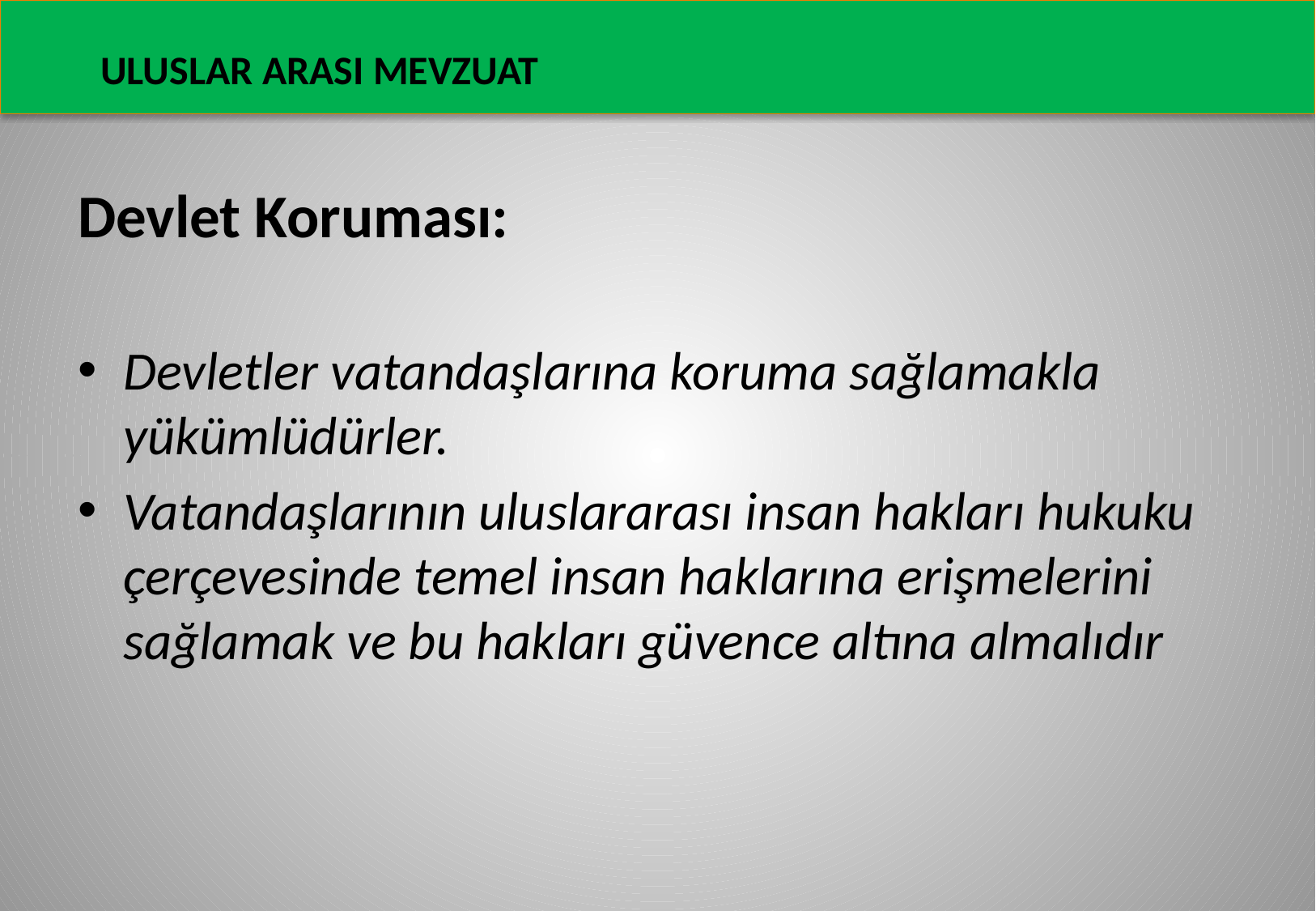

ULUSLAR ARASI MEVZUAT
Devlet Koruması:

Devletler vatandaşlarına koruma sağlamakla yükümlüdürler.
Vatandaşlarının uluslararası insan hakları hukuku çerçevesinde temel insan haklarına erişmelerini sağlamak ve bu hakları güvence altına almalıdır